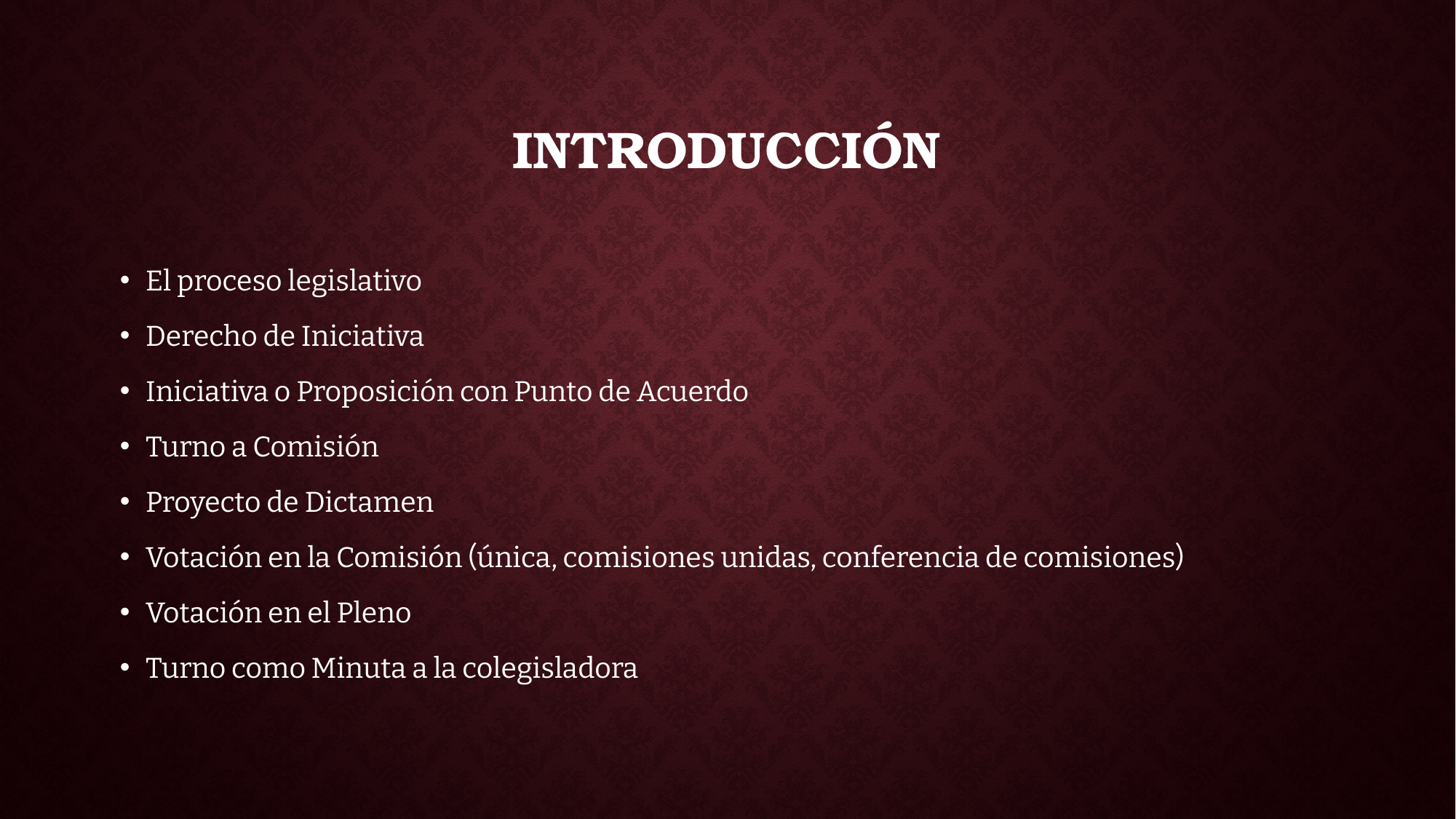

# INTRODUCCIÓN
El proceso legislativo
Derecho de Iniciativa
Iniciativa o Proposición con Punto de Acuerdo
Turno a Comisión
Proyecto de Dictamen
Votación en la Comisión (única, comisiones unidas, conferencia de comisiones)
Votación en el Pleno
Turno como Minuta a la colegisladora